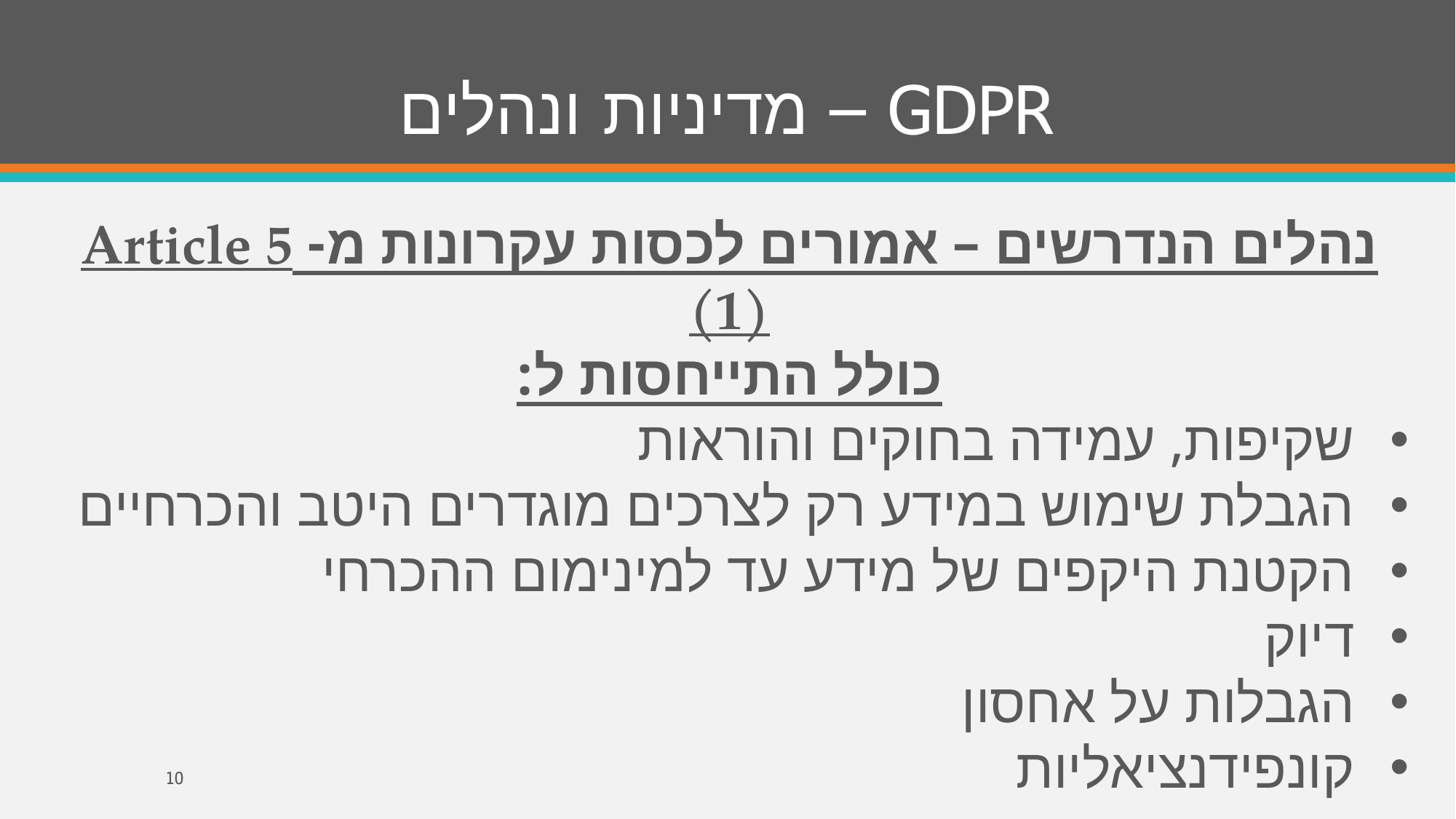

# GDPR – מדיניות ונהלים
נהלים הנדרשים – אמורים לכסות עקרונות מ- Article 5 (1)
כולל התייחסות ל:
שקיפות, עמידה בחוקים והוראות
הגבלת שימוש במידע רק לצרכים מוגדרים היטב והכרחיים
הקטנת היקפים של מידע עד למינימום ההכרחי
דיוק
הגבלות על אחסון
קונפידנציאליות
10